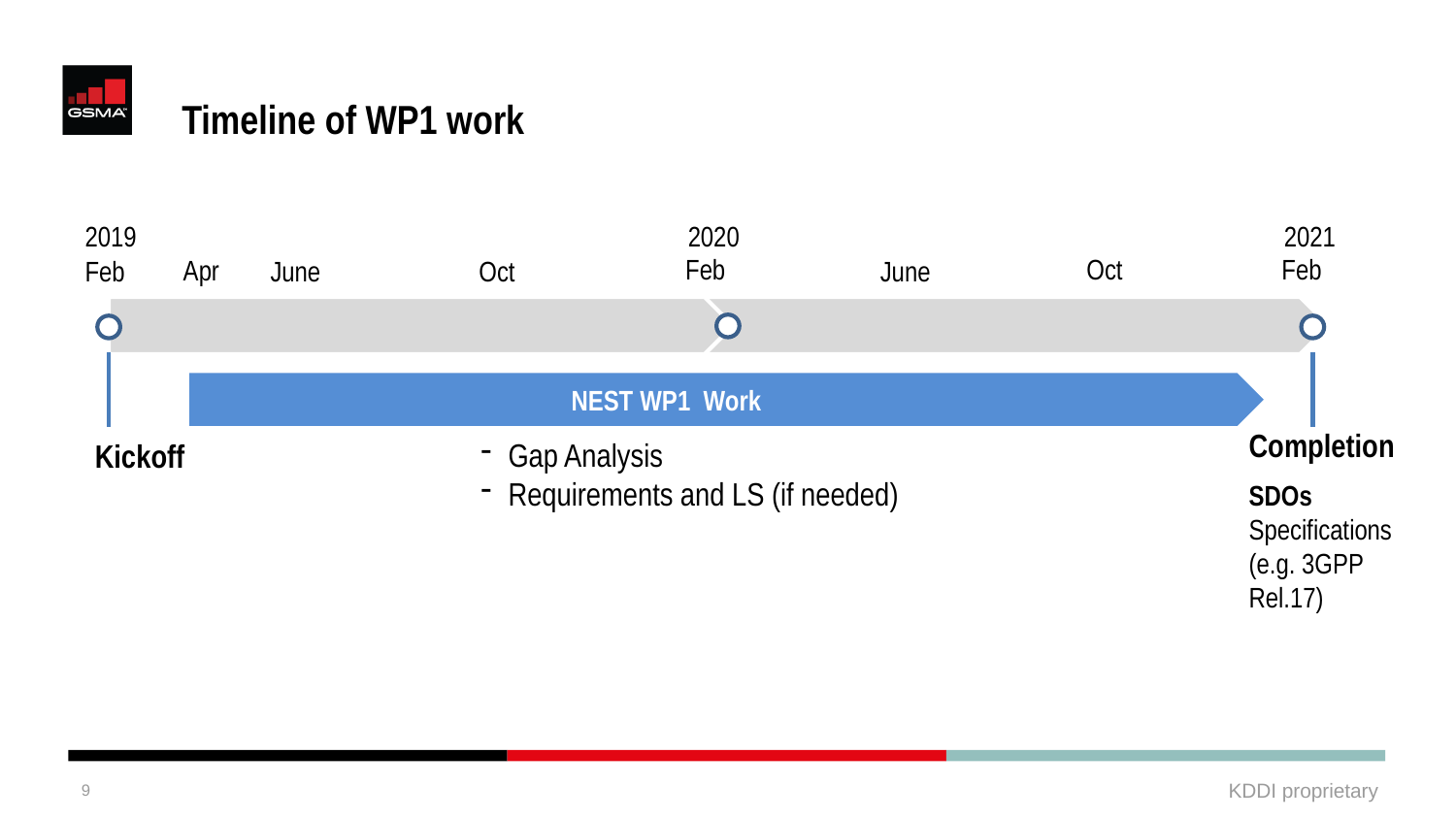

#
Timeline of WP1 work
2019
2020
2021
Feb
Oct
Feb
Apr
Feb
June
Oct
June

NEST WP1  Work
Completion

SDOs
Specifications
(e.g. 3GPP Rel.17)

Gap Analysis
Requirements and LS (if needed)
Kickoff
9